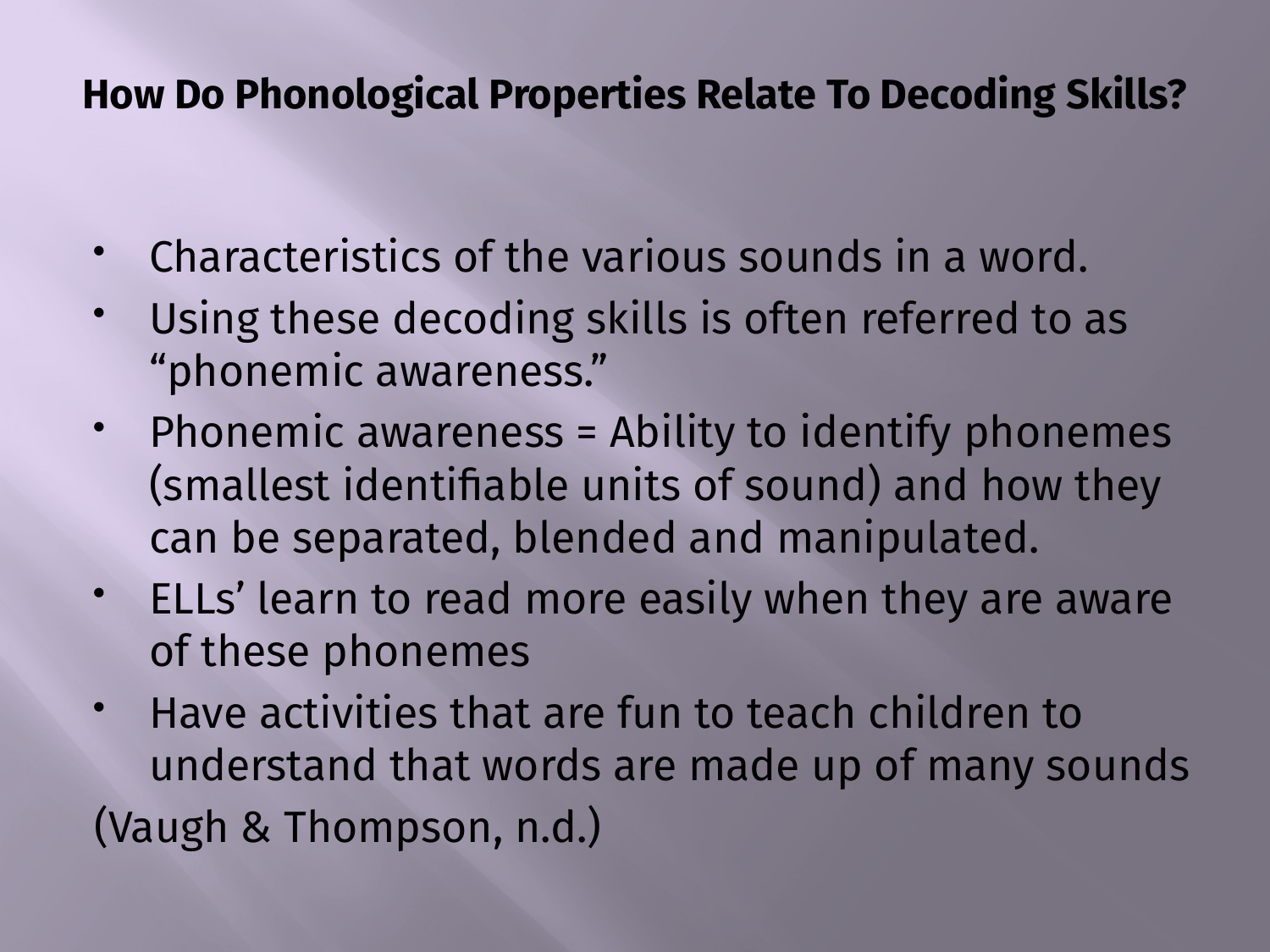

# How Do Phonological Properties Relate To Decoding Skills?
Characteristics of the various sounds in a word.
Using these decoding skills is often referred to as “phonemic awareness.”
Phonemic awareness = Ability to identify phonemes (smallest identifiable units of sound) and how they can be separated, blended and manipulated.
ELLs’ learn to read more easily when they are aware of these phonemes
Have activities that are fun to teach children to understand that words are made up of many sounds
(Vaugh & Thompson, n.d.)